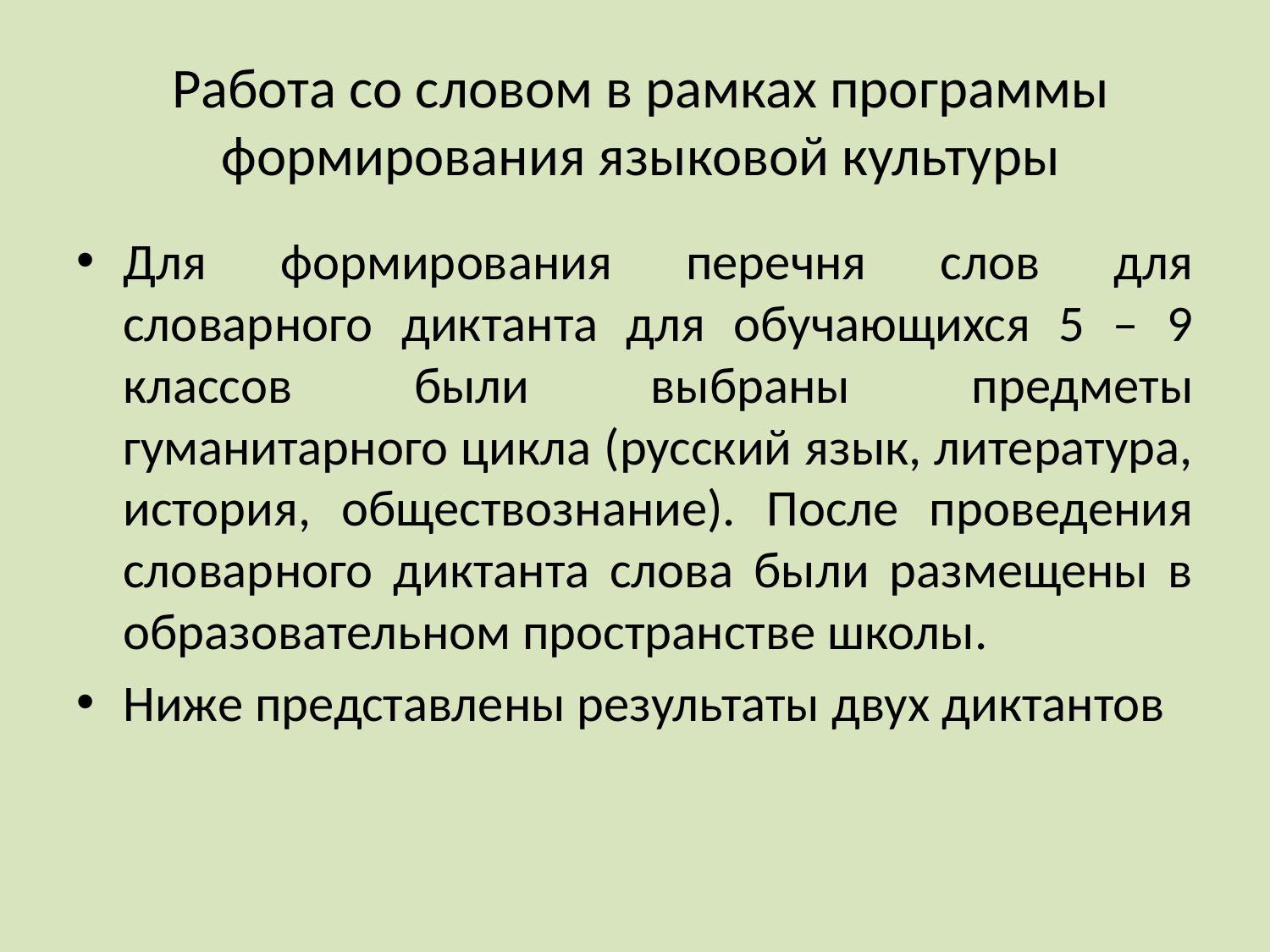

# Работа со словом в рамках программы формирования языковой культуры
Для формирования перечня слов для словарного диктанта для обучающихся 5 – 9 классов были выбраны предметы гуманитарного цикла (русский язык, литература, история, обществознание). После проведения словарного диктанта слова были размещены в образовательном пространстве школы.
Ниже представлены результаты двух диктантов